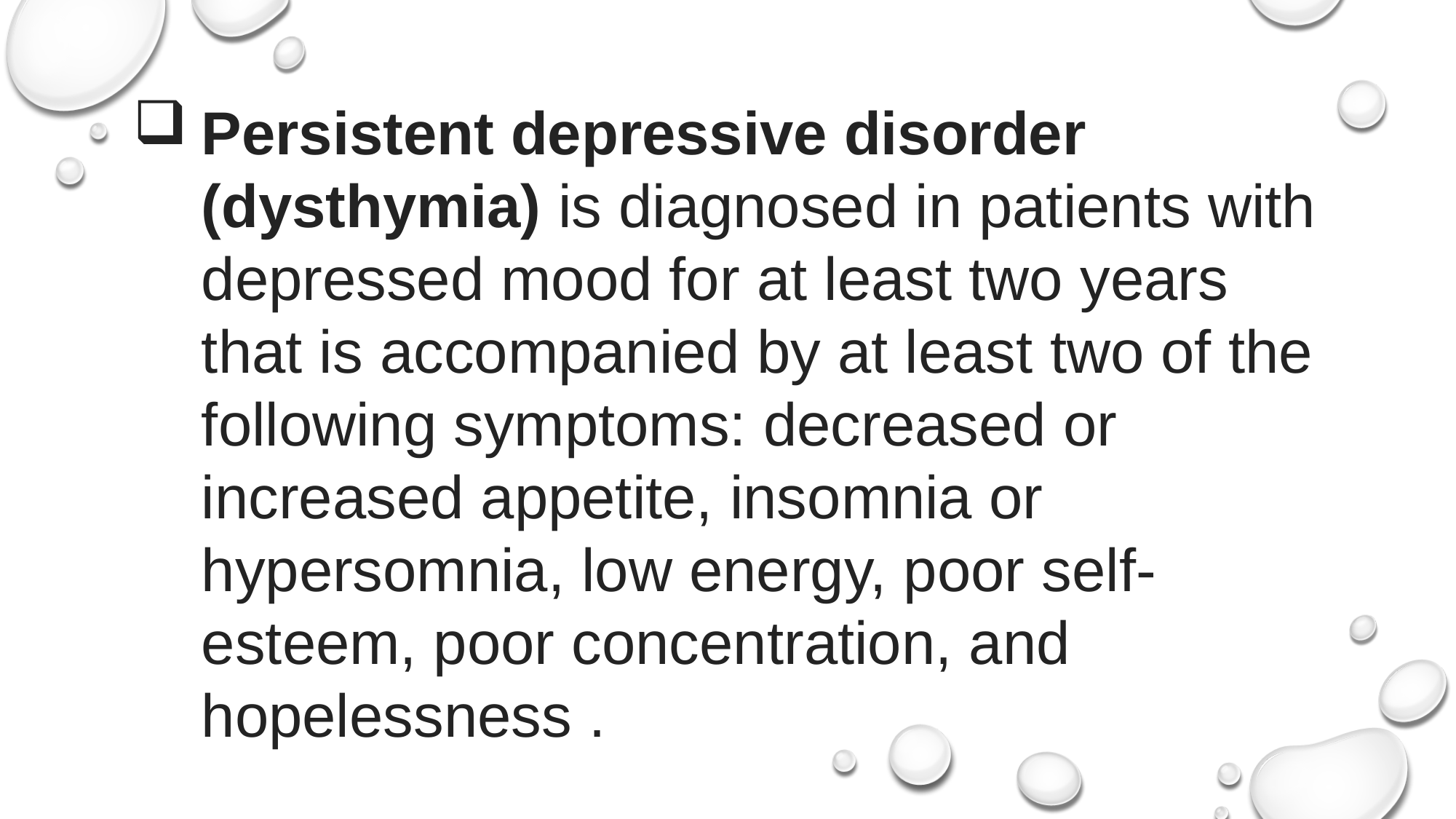

Persistent depressive disorder (dysthymia) is diagnosed in patients with depressed mood for at least two years that is accompanied by at least two of the following symptoms: decreased or increased appetite, insomnia or hypersomnia, low energy, poor self-esteem, poor concentration, and hopelessness .